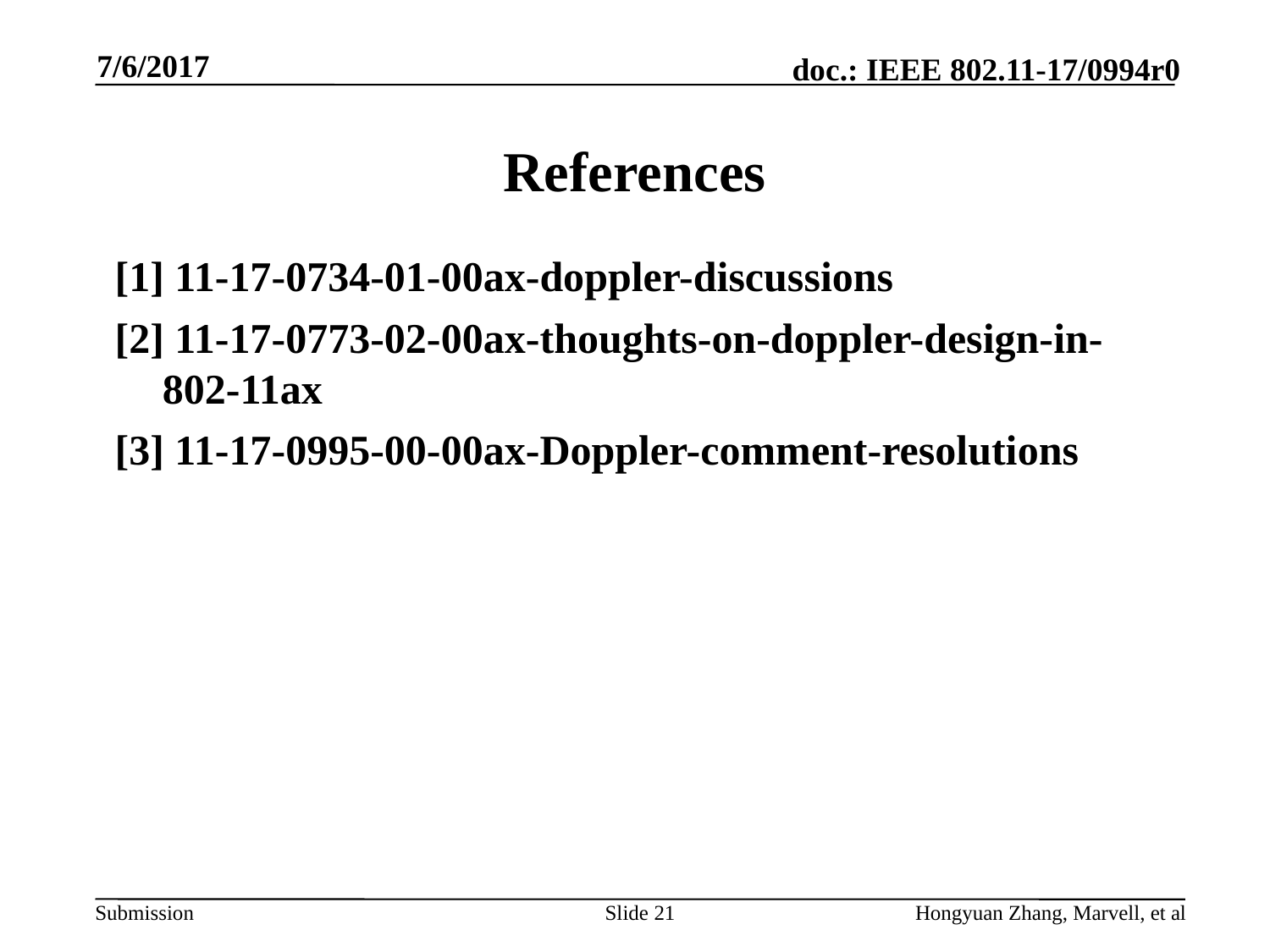

7/6/2017
# References
[1] 11-17-0734-01-00ax-doppler-discussions
[2] 11-17-0773-02-00ax-thoughts-on-doppler-design-in-802-11ax
[3] 11-17-0995-00-00ax-Doppler-comment-resolutions
Slide 21
Hongyuan Zhang, Marvell, et al